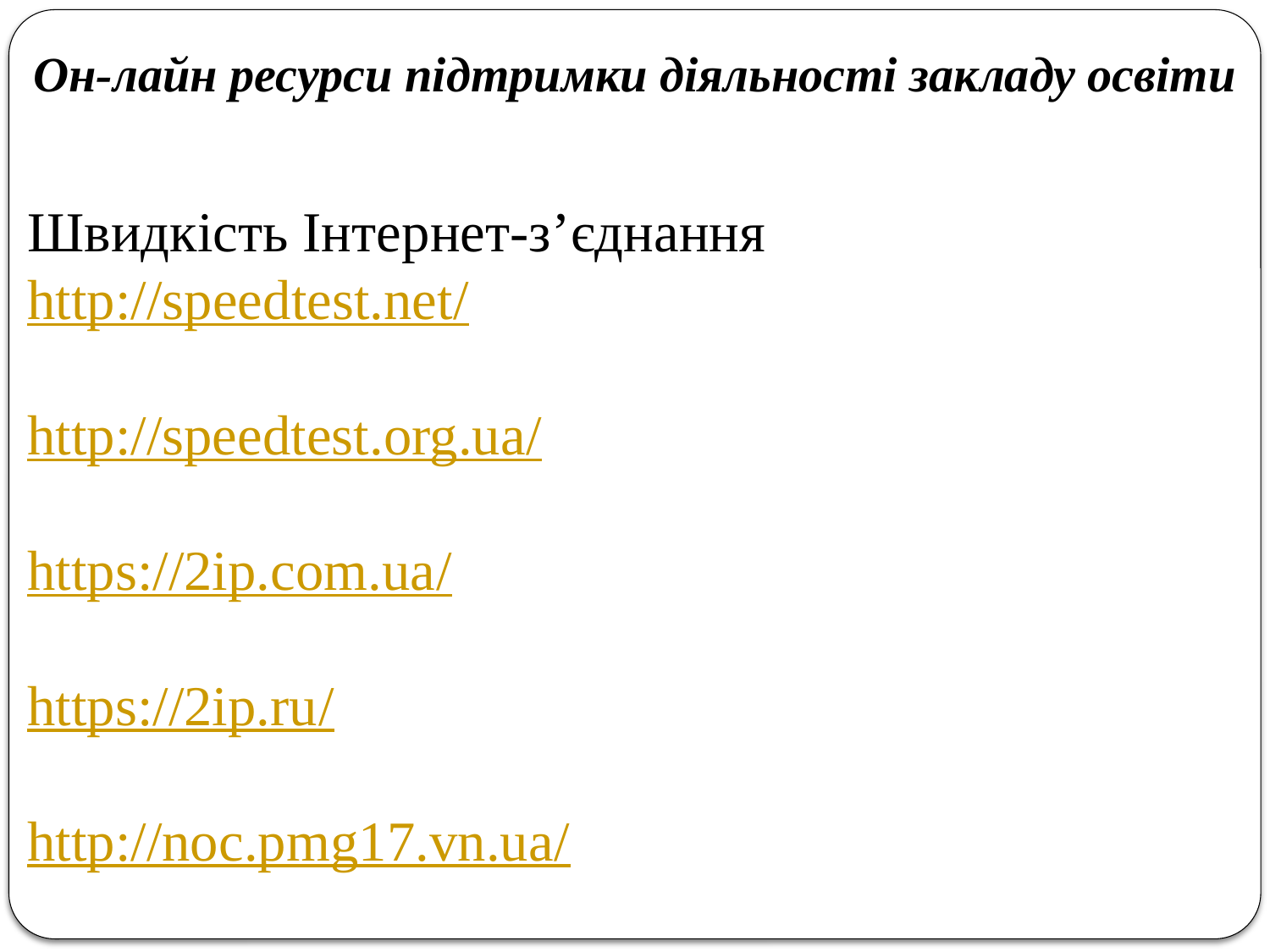

Он-лайн ресурси підтримки діяльності закладу освіти
Швидкість Інтернет-з’єднання
http://speedtest.net/

http://speedtest.org.ua/

https://2ip.com.ua/

https://2ip.ru/

http://noc.pmg17.vn.ua/